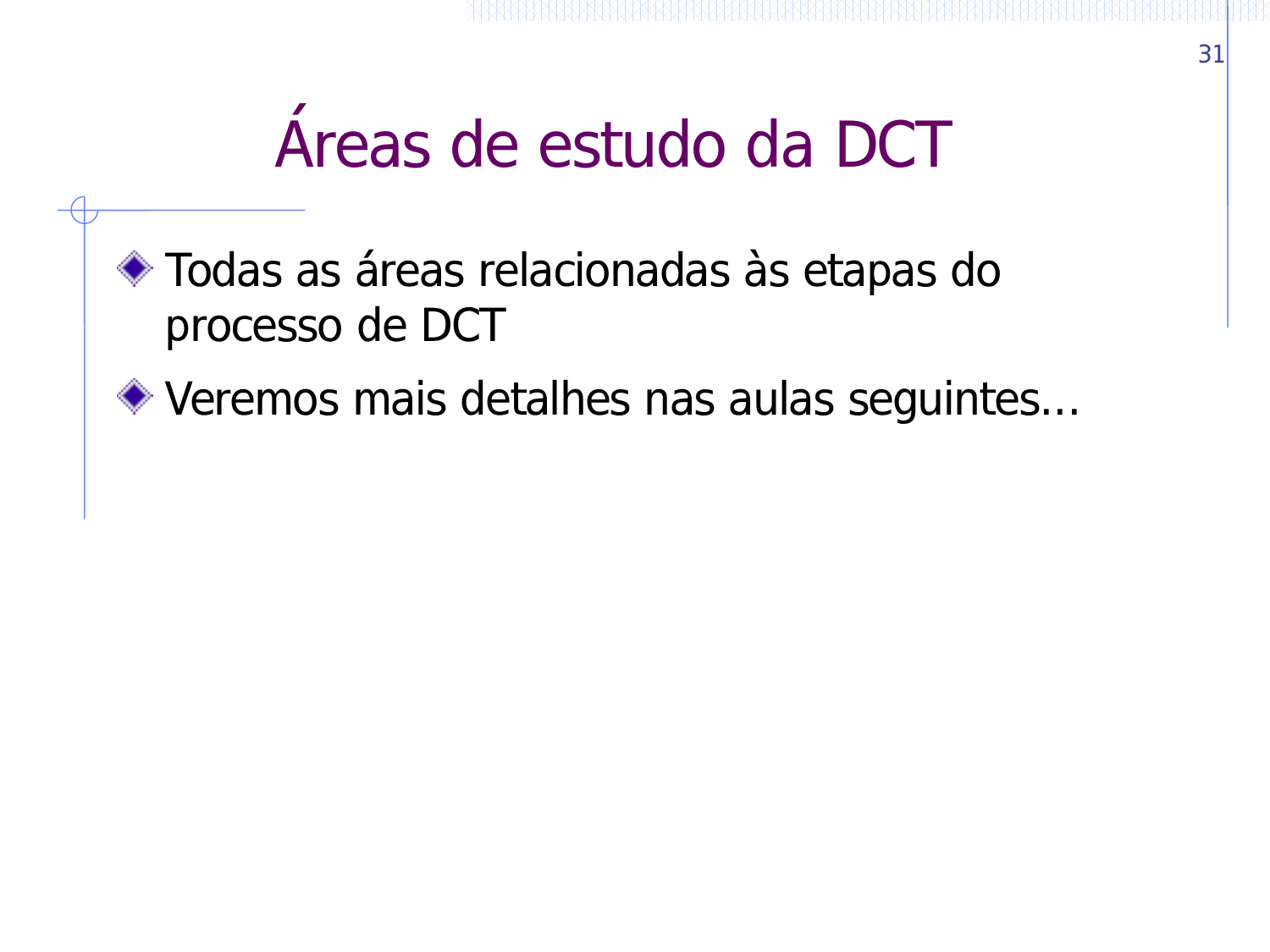

31
# Áreas de estudo da DCT
Todas as áreas relacionadas às etapas do processo de DCT
Veremos mais detalhes nas aulas seguintes...